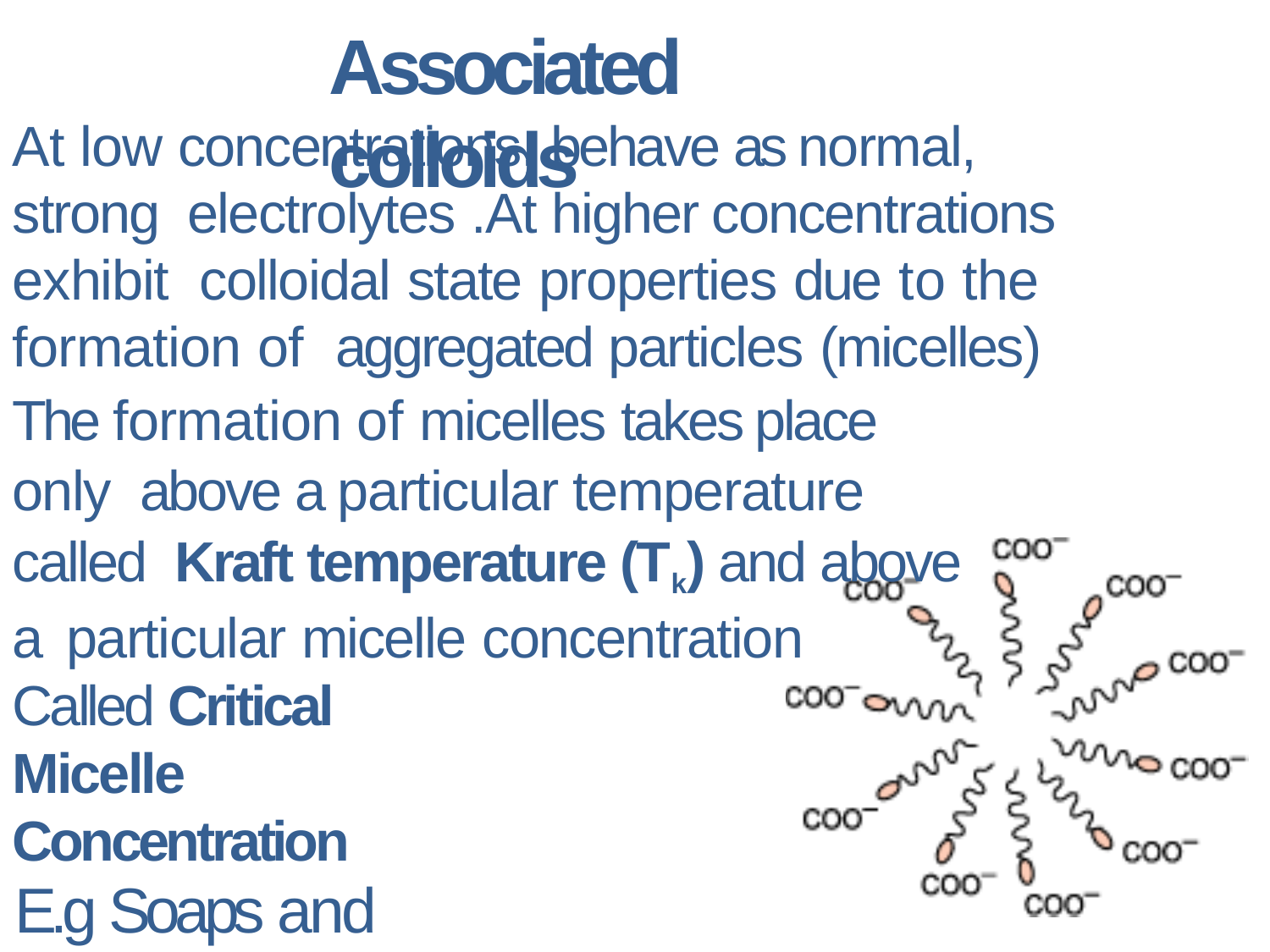

# Associated colloids
At low concentrations, behave as normal, strong  electrolytes .At higher concentrations exhibit  colloidal state properties due to the formation of  aggregated particles (micelles)
The formation of micelles takes place only  above a particular temperature called  Kraft temperature (Tk) and above a  particular micelle concentration
Called Critical Micelle  Concentration
E.g Soaps and detergents